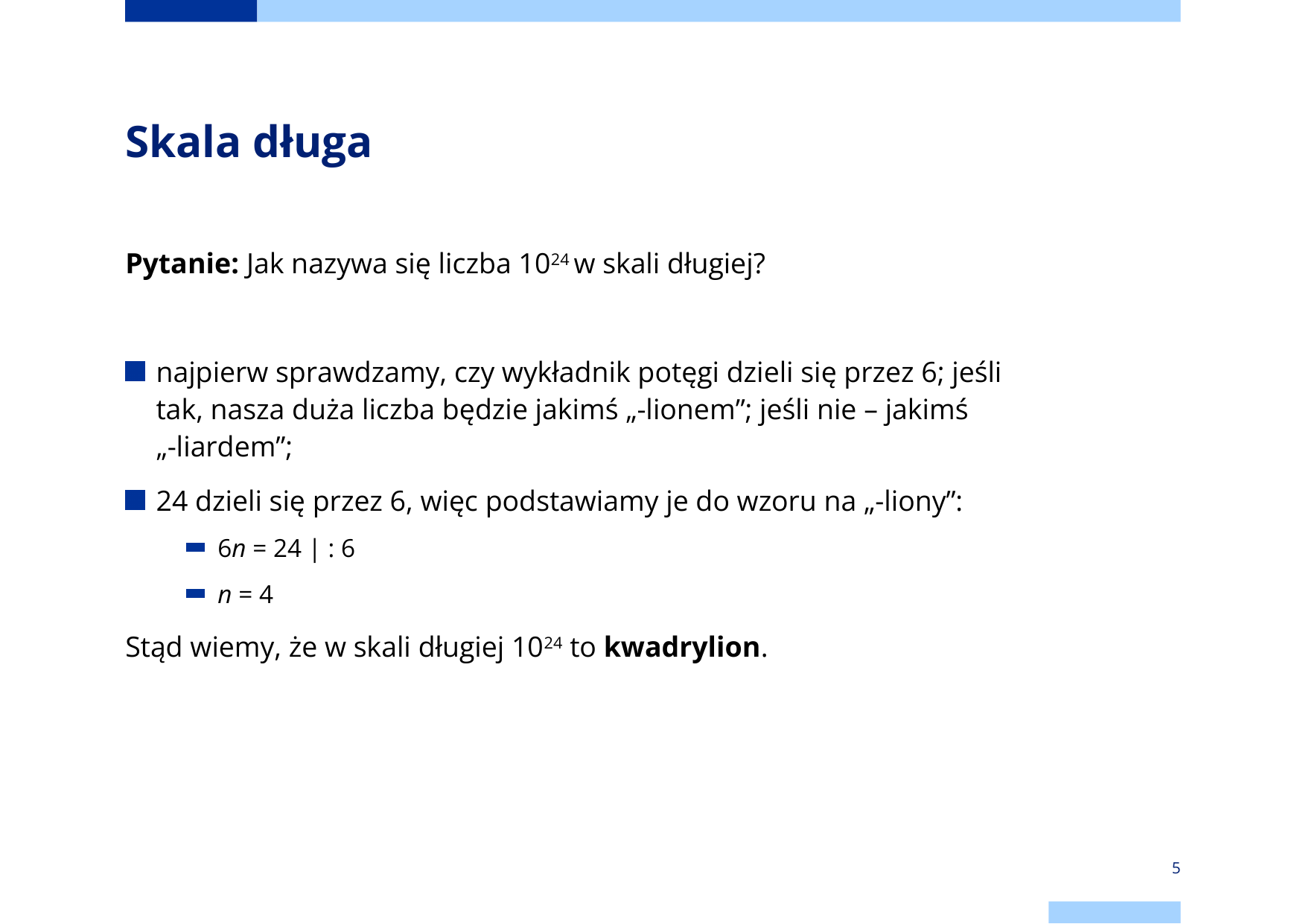

# Skala długa
Pytanie: Jak nazywa się liczba 1024 w skali długiej?

najpierw sprawdzamy, czy wykładnik potęgi dzieli się przez 6; jeśli tak, nasza duża liczba będzie jakimś „-lionem”; jeśli nie – jakimś
„-liardem”;
24 dzieli się przez 6, więc podstawiamy je do wzoru na „-liony”:
6n = 24 | : 6
n = 4
Stąd wiemy, że w skali długiej 1024 to kwadrylion.

5